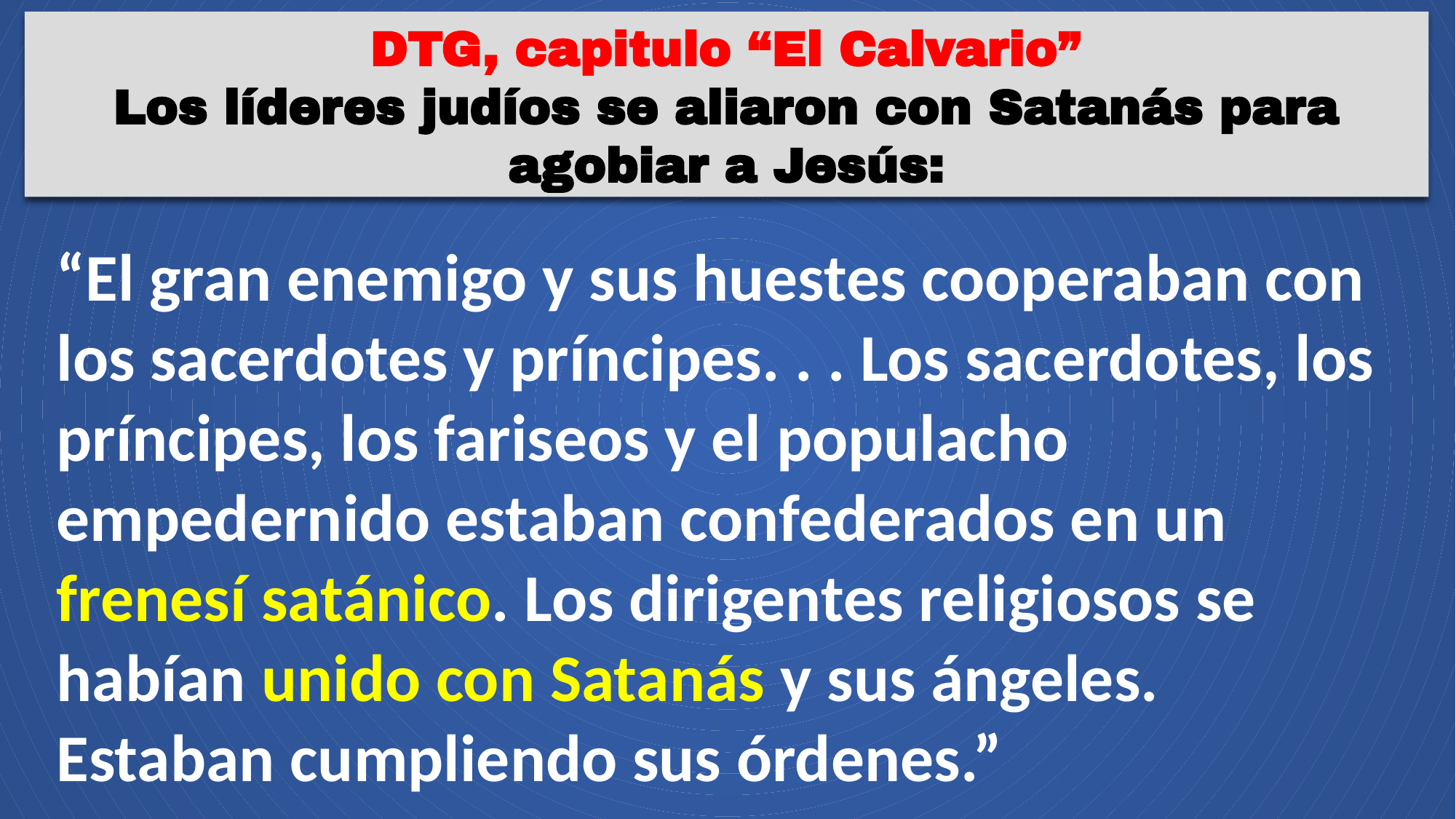

DTG, capitulo “El Calvario”
Los líderes judíos se aliaron con Satanás para agobiar a Jesús:
“El gran enemigo y sus huestes cooperaban con los sacerdotes y príncipes. . . Los sacerdotes, los príncipes, los fariseos y el populacho empedernido estaban confederados en un frenesí satánico. Los dirigentes religiosos se habían unido con Satanás y sus ángeles. Estaban cumpliendo sus órdenes.”